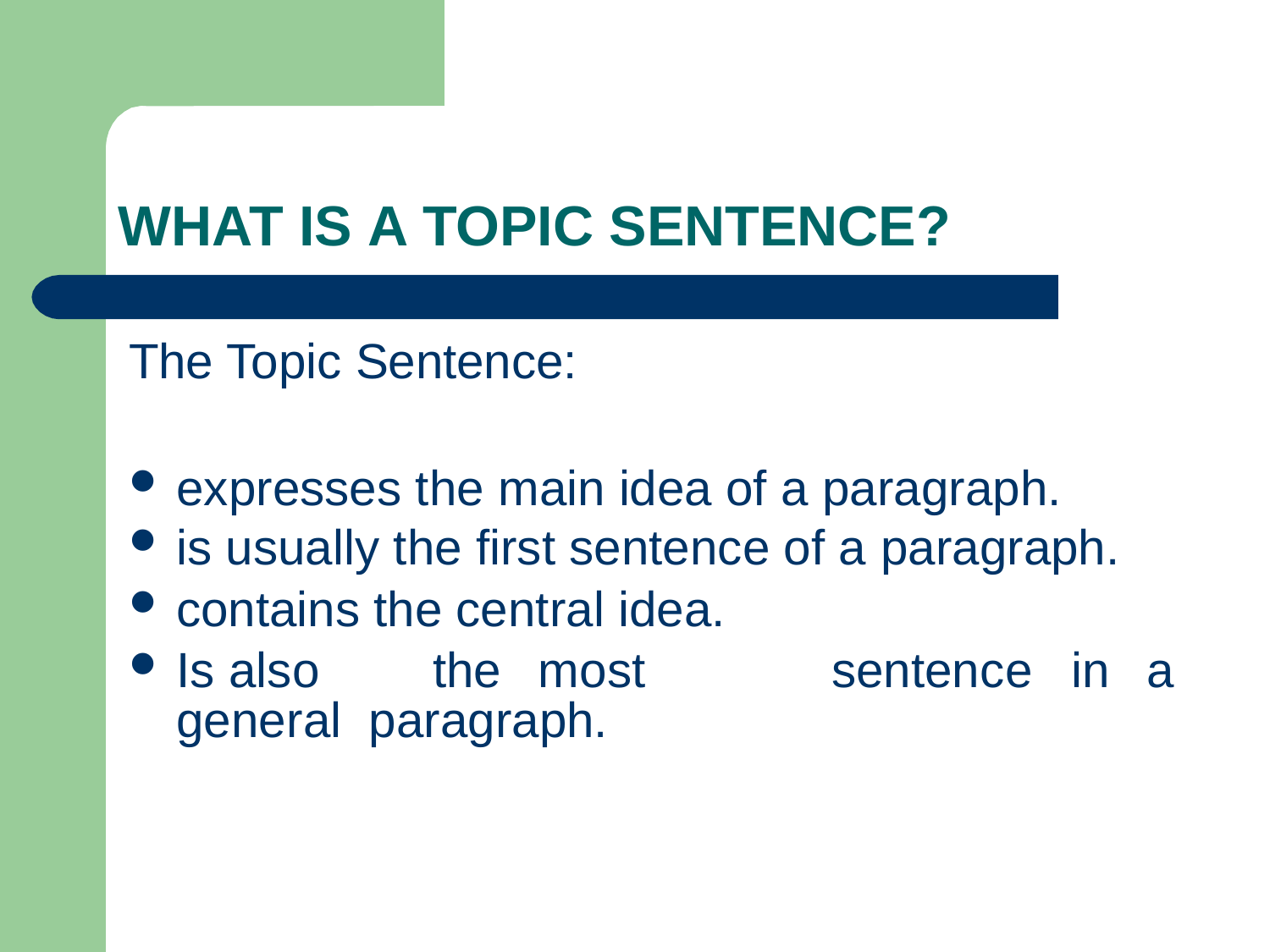

# WHAT IS A TOPIC SENTENCE?
The Topic Sentence:

expresses the main idea of a paragraph.
is usually the first sentence of a paragraph.
contains the central idea.
Is also	the	most	general  paragraph.
sentence	in	a